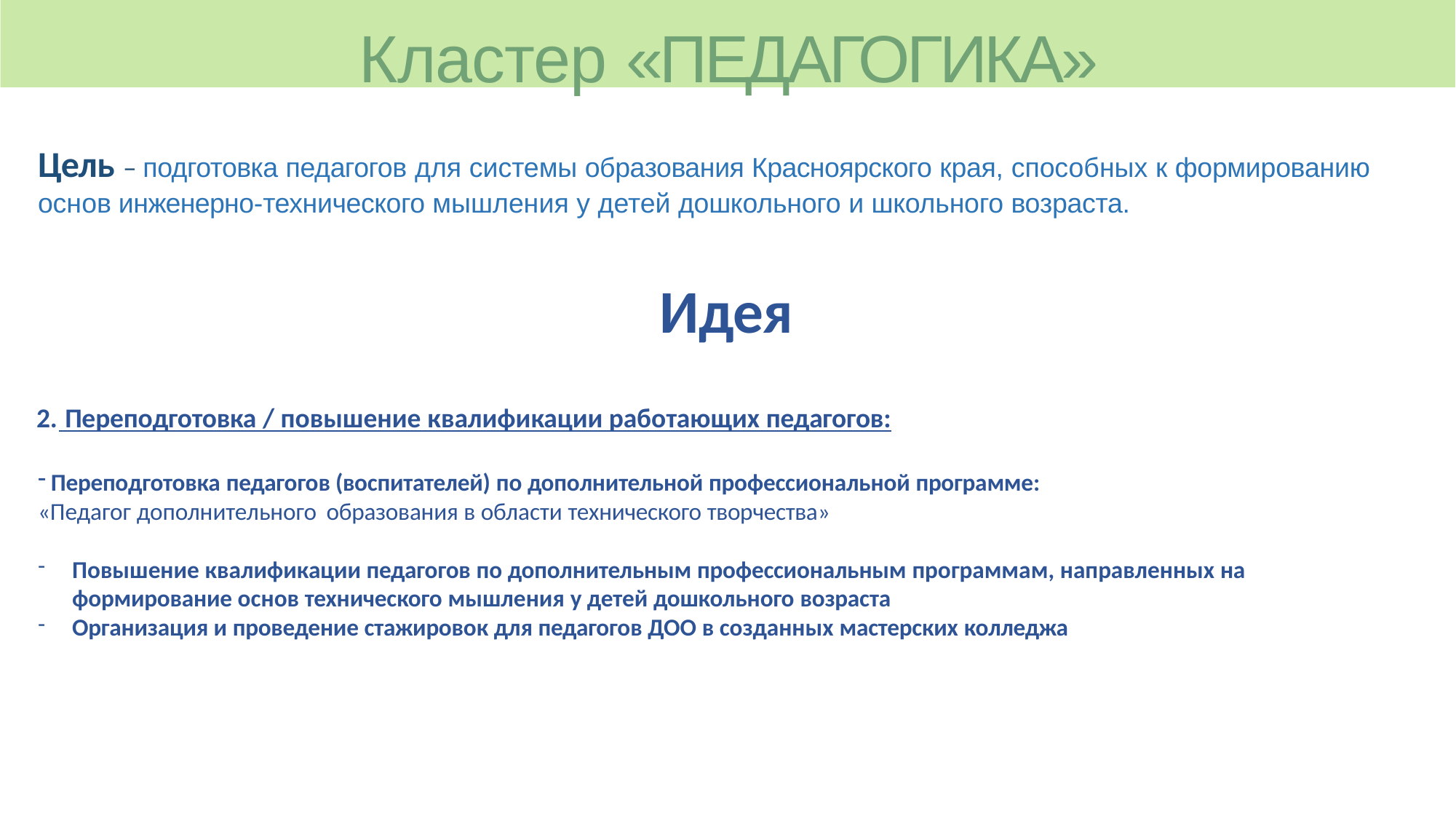

# Кластер «ПЕДАГОГИКА»
Цель – подготовка педагогов для системы образования Красноярского края, способных к формированию основ инженерно-технического мышления у детей дошкольного и школьного возраста.
Идея
 Переподготовка / повышение квалификации работающих педагогов:
Переподготовка педагогов (воспитателей) по дополнительной профессиональной программе:
«Педагог дополнительного образования в области технического творчества»
Повышение квалификации педагогов по дополнительным профессиональным программам, направленных на
формирование основ технического мышления у детей дошкольного возраста
Организация и проведение стажировок для педагогов ДОО в созданных мастерских колледжа